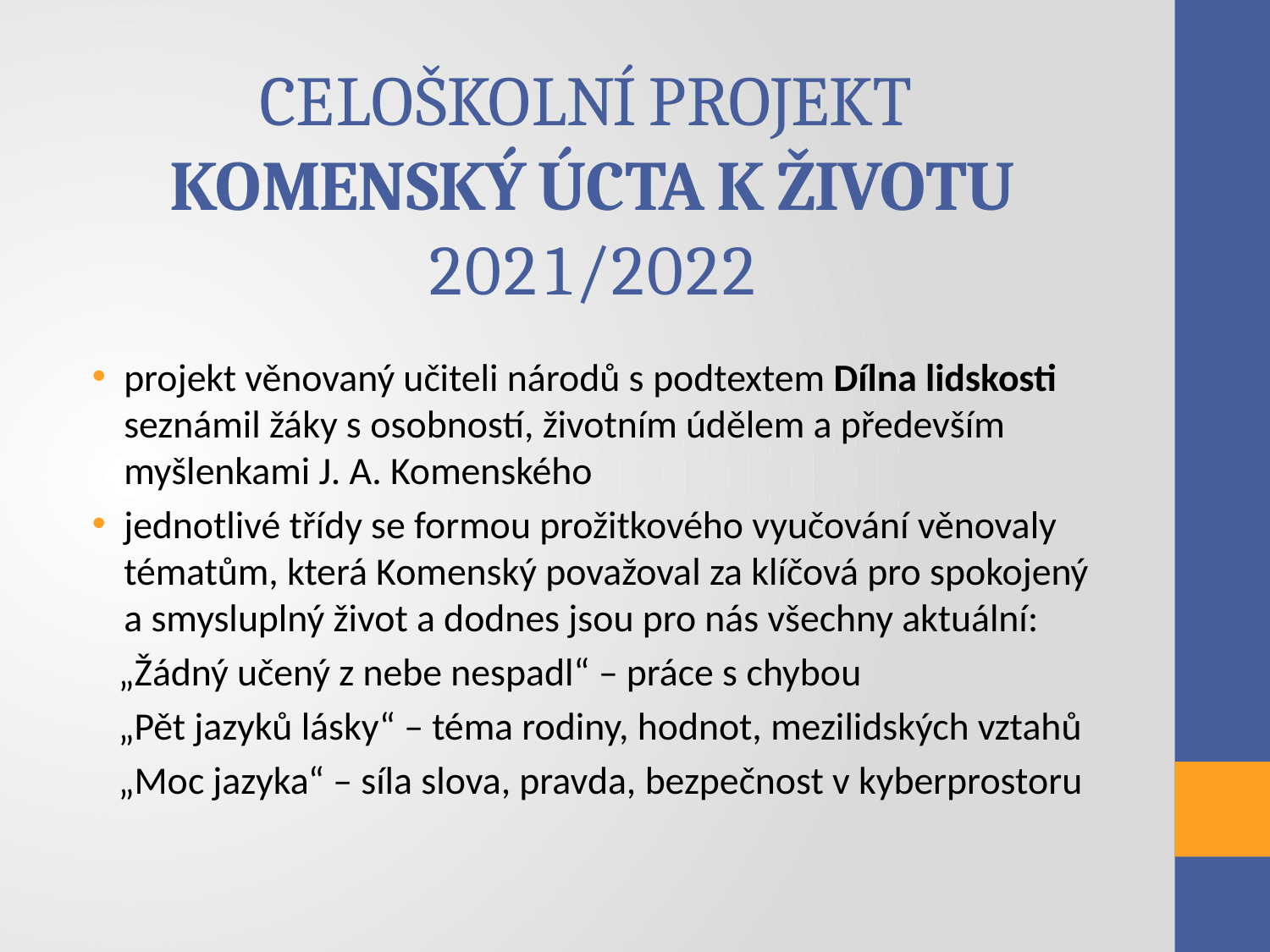

# CELOŠKOLNÍ PROJEKT KOMENSKÝ ÚCTA K ŽIVOTU 2021/2022
projekt věnovaný učiteli národů s podtextem Dílna lidskosti seznámil žáky s osobností, životním údělem a především myšlenkami J. A. Komenského
jednotlivé třídy se formou prožitkového vyučování věnovaly tématům, která Komenský považoval za klíčová pro spokojený a smysluplný život a dodnes jsou pro nás všechny aktuální:
   „Žádný učený z nebe nespadl“ – práce s chybou
   „Pět jazyků lásky“ – téma rodiny, hodnot, mezilidských vztahů
   „Moc jazyka“ – síla slova, pravda, bezpečnost v kyberprostoru